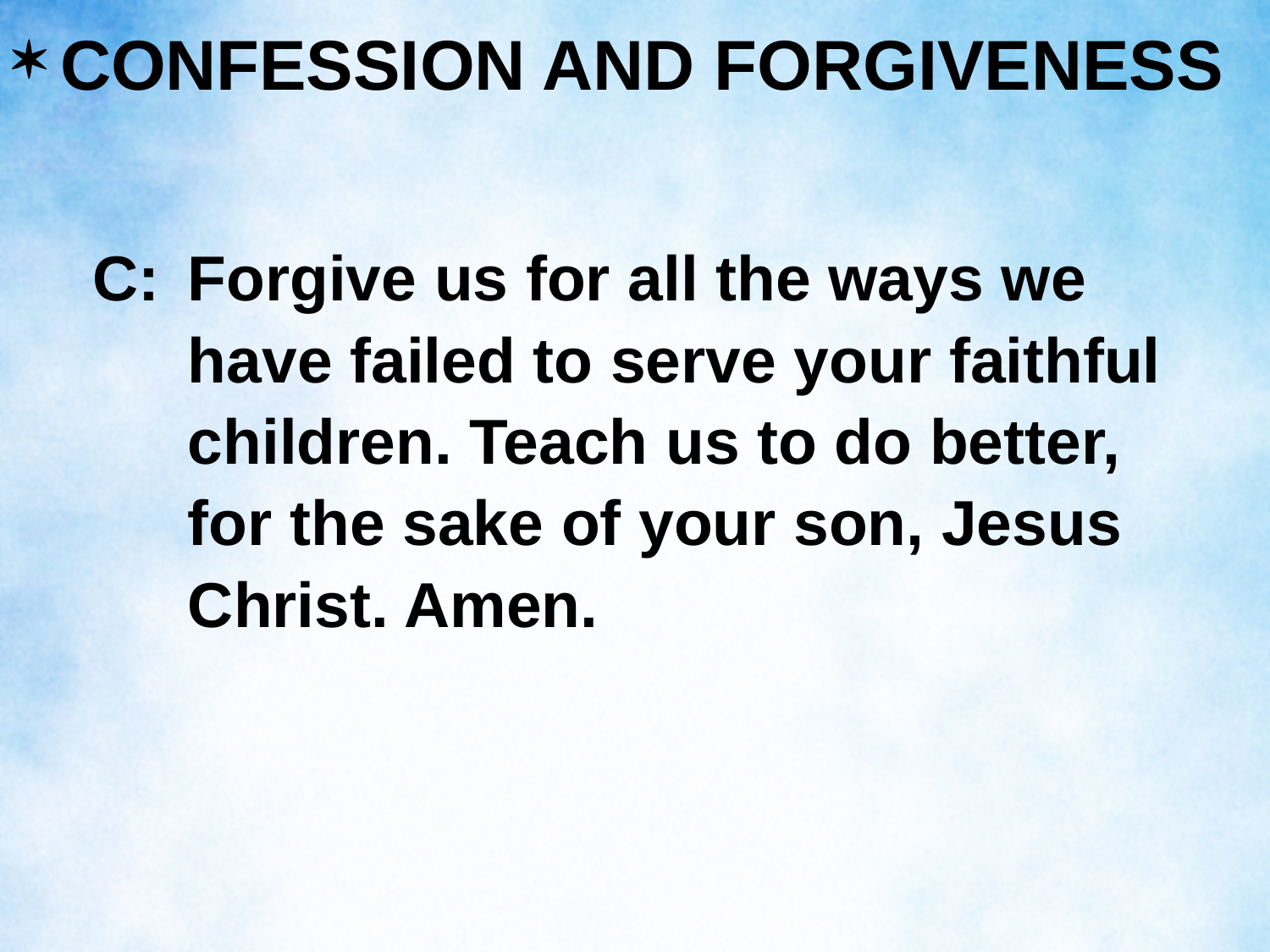

CONFESSION AND FORGIVENESS
C:	Forgive us for all the ways we have failed to serve your faithful children. Teach us to do better, for the sake of your son, Jesus Christ. Amen.